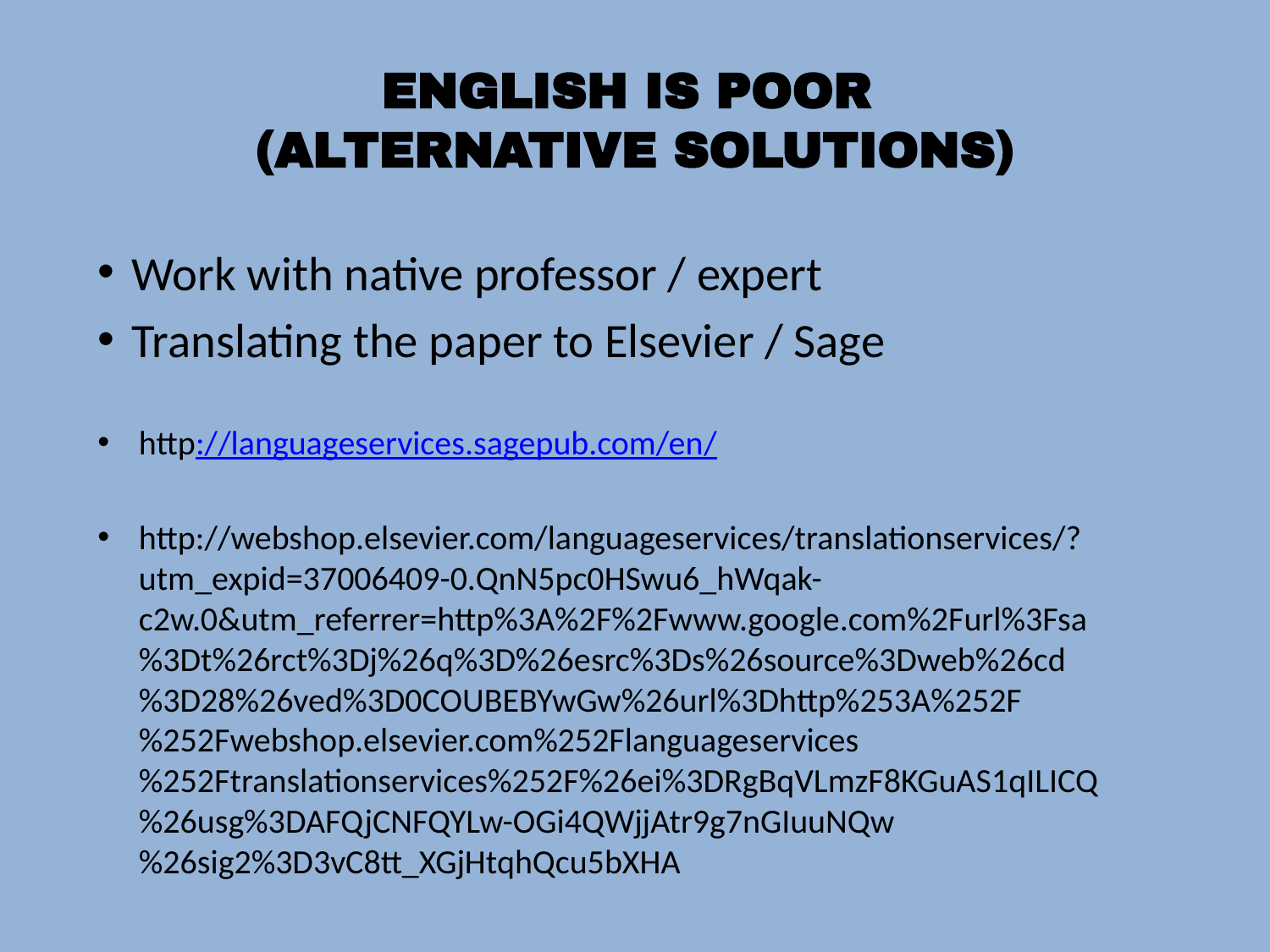

# ENGLISH IS POOR (ALTERNATIVE SOLUTIONS)
Work with native professor / expert
Translating the paper to Elsevier / Sage

http://languageservices.sagepub.com/en/

http://webshop.elsevier.com/languageservices/translationservices/?utm_expid=37006409-0.QnN5pc0HSwu6_hWqak-c2w.0&utm_referrer=http%3A%2F%2Fwww.google.com%2Furl%3Fsa%3Dt%26rct%3Dj%26q%3D%26esrc%3Ds%26source%3Dweb%26cd%3D28%26ved%3D0COUBEBYwGw%26url%3Dhttp%253A%252F%252Fwebshop.elsevier.com%252Flanguageservices%252Ftranslationservices%252F%26ei%3DRgBqVLmzF8KGuAS1qILICQ%26usg%3DAFQjCNFQYLw-OGi4QWjjAtr9g7nGIuuNQw%26sig2%3D3vC8tt_XGjHtqhQcu5bXHA